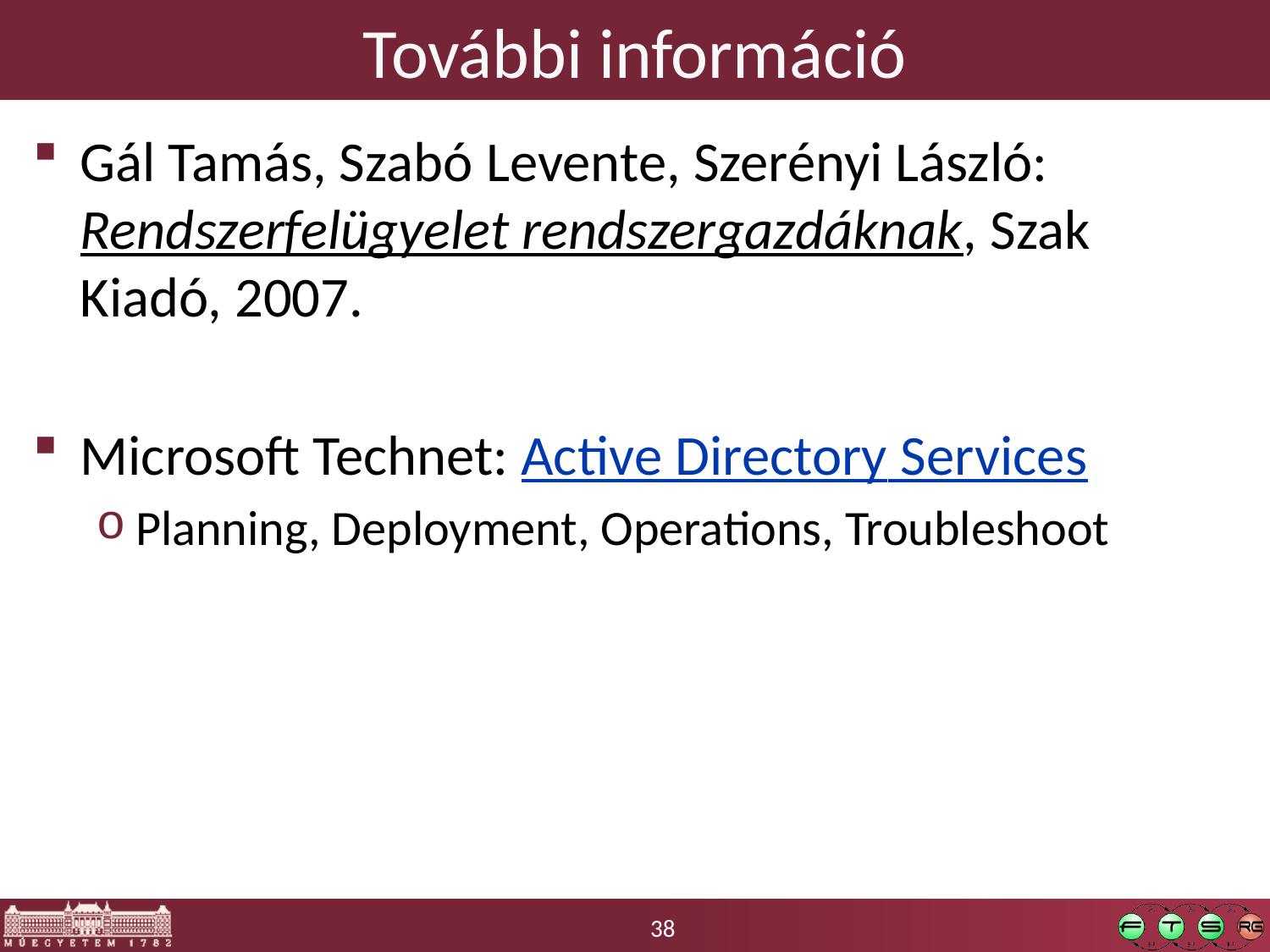

# További információ
Gál Tamás, Szabó Levente, Szerényi László: Rendszerfelügyelet rendszergazdáknak, Szak Kiadó, 2007.

Microsoft Technet: Active Directory Services
Planning, Deployment, Operations, Troubleshoot